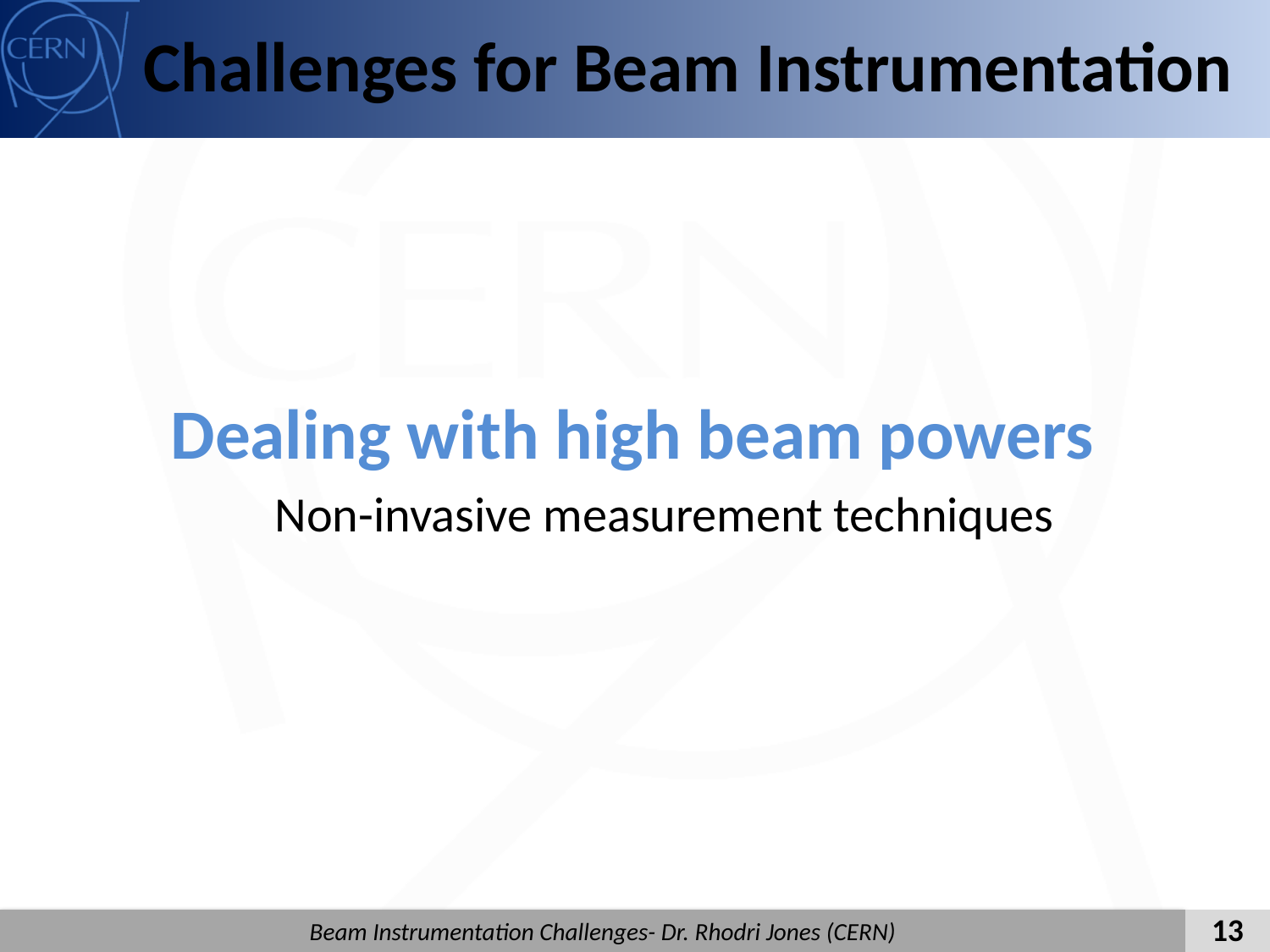

# Challenges for Beam Instrumentation
Dealing with high beam powers
Non-invasive measurement techniques

13
Beam Instrumentation Challenges- Dr. Rhodri Jones (CERN)